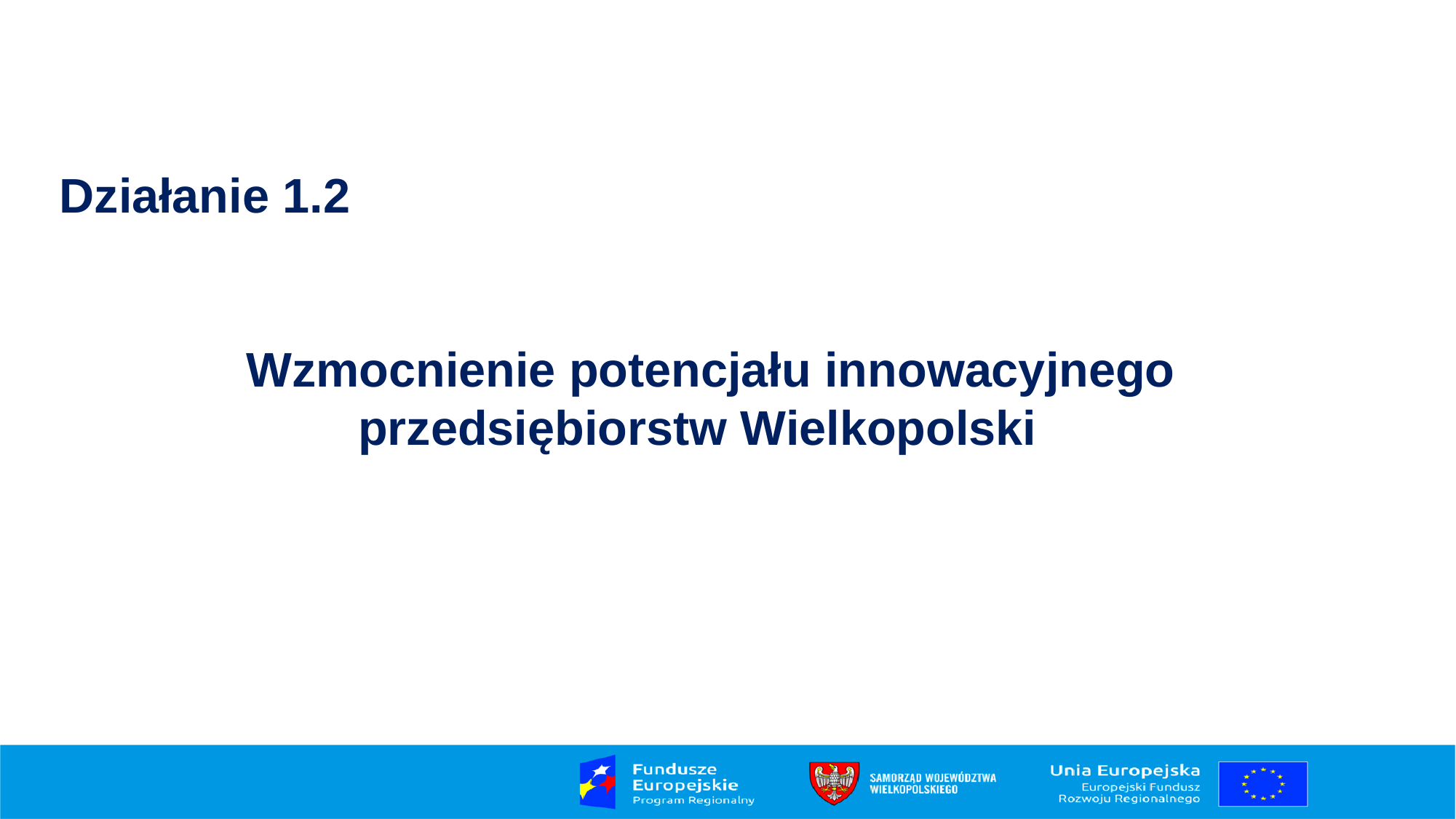

8
Działanie 1.2

Wzmocnienie potencjału innowacyjnego przedsiębiorstw Wielkopolski